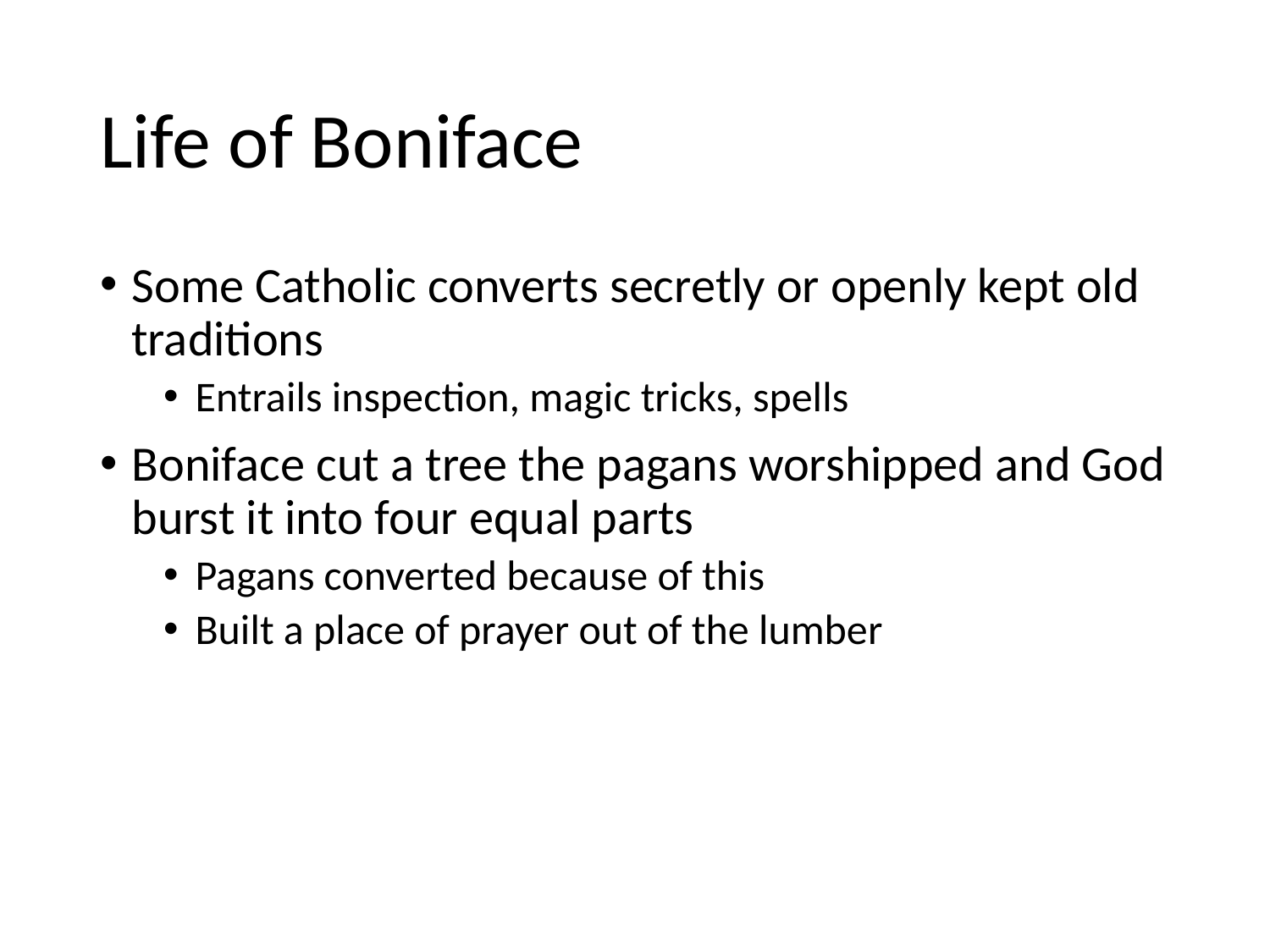

# Life of Boniface
Some Catholic converts secretly or openly kept old traditions
Entrails inspection, magic tricks, spells
Boniface cut a tree the pagans worshipped and God burst it into four equal parts
Pagans converted because of this
Built a place of prayer out of the lumber